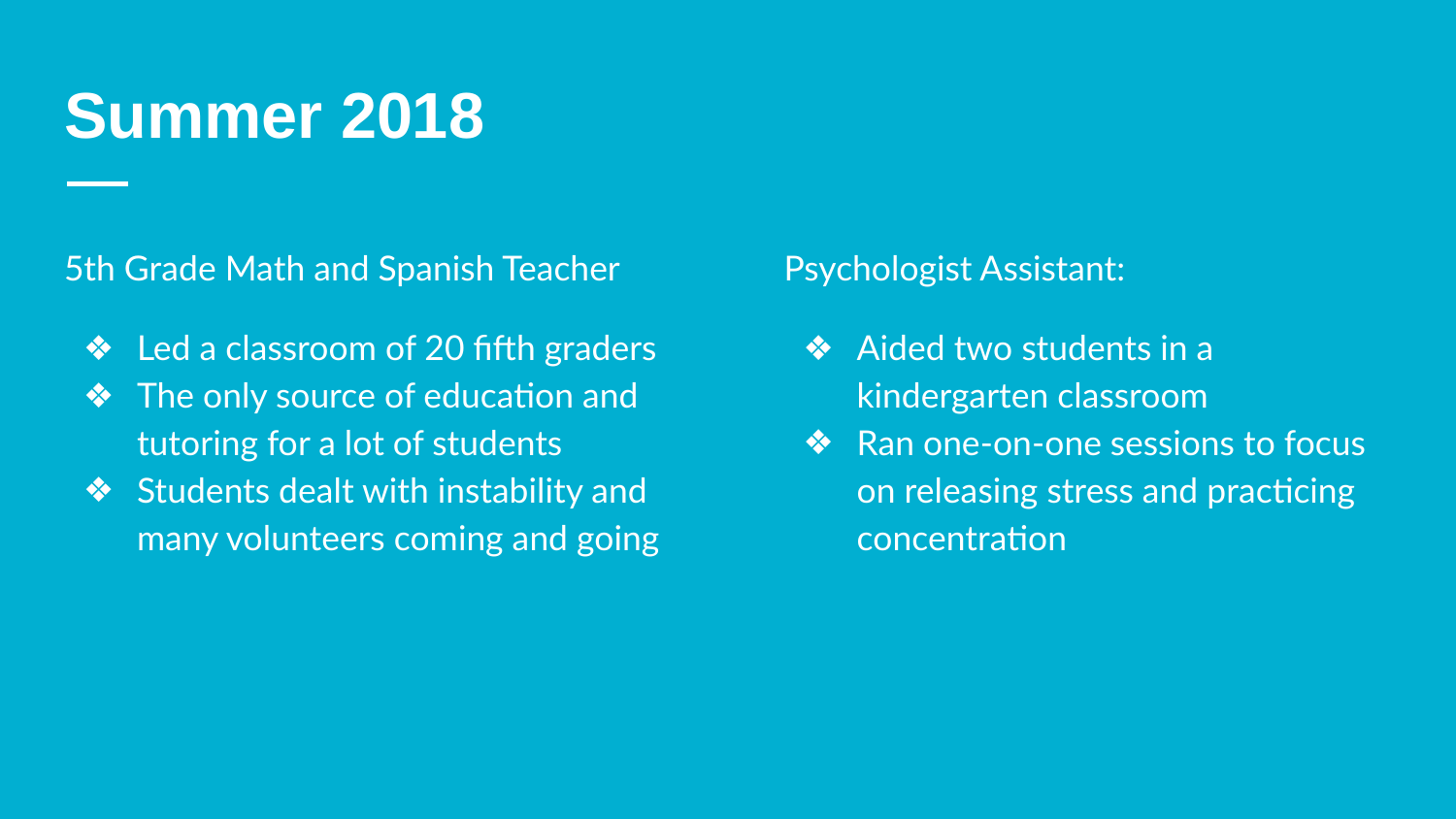

# Summer 2018
5th Grade Math and Spanish Teacher
Led a classroom of 20 fifth graders
The only source of education and tutoring for a lot of students
Students dealt with instability and many volunteers coming and going

Psychologist Assistant:
Aided two students in a kindergarten classroom
Ran one-on-one sessions to focus on releasing stress and practicing concentration